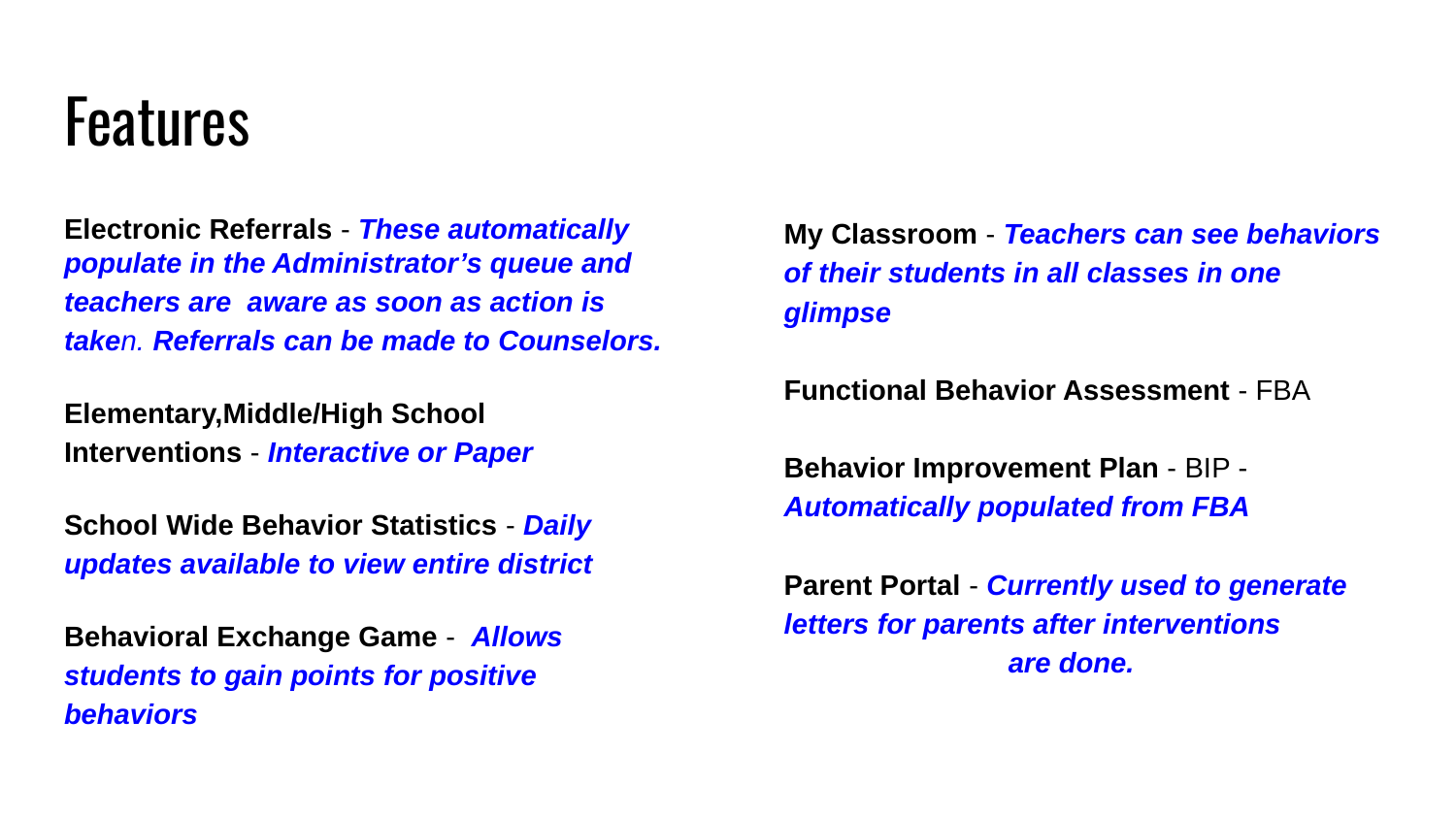

# Features
Electronic Referrals - These automatically populate in the Administrator’s queue and
teachers are  aware as soon as action is taken. Referrals can be made to Counselors.

Elementary,Middle/High School Interventions - Interactive or Paper

School Wide Behavior Statistics - Daily updates available to view entire district

Behavioral Exchange Game -  Allows students to gain points for positive behaviors
My Classroom - Teachers can see behaviors of their students in all classes in one glimpse

Functional Behavior Assessment - FBA
Behavior Improvement Plan - BIP - Automatically populated from FBA

Parent Portal - Currently used to generate letters for parents after interventions
                            are done.